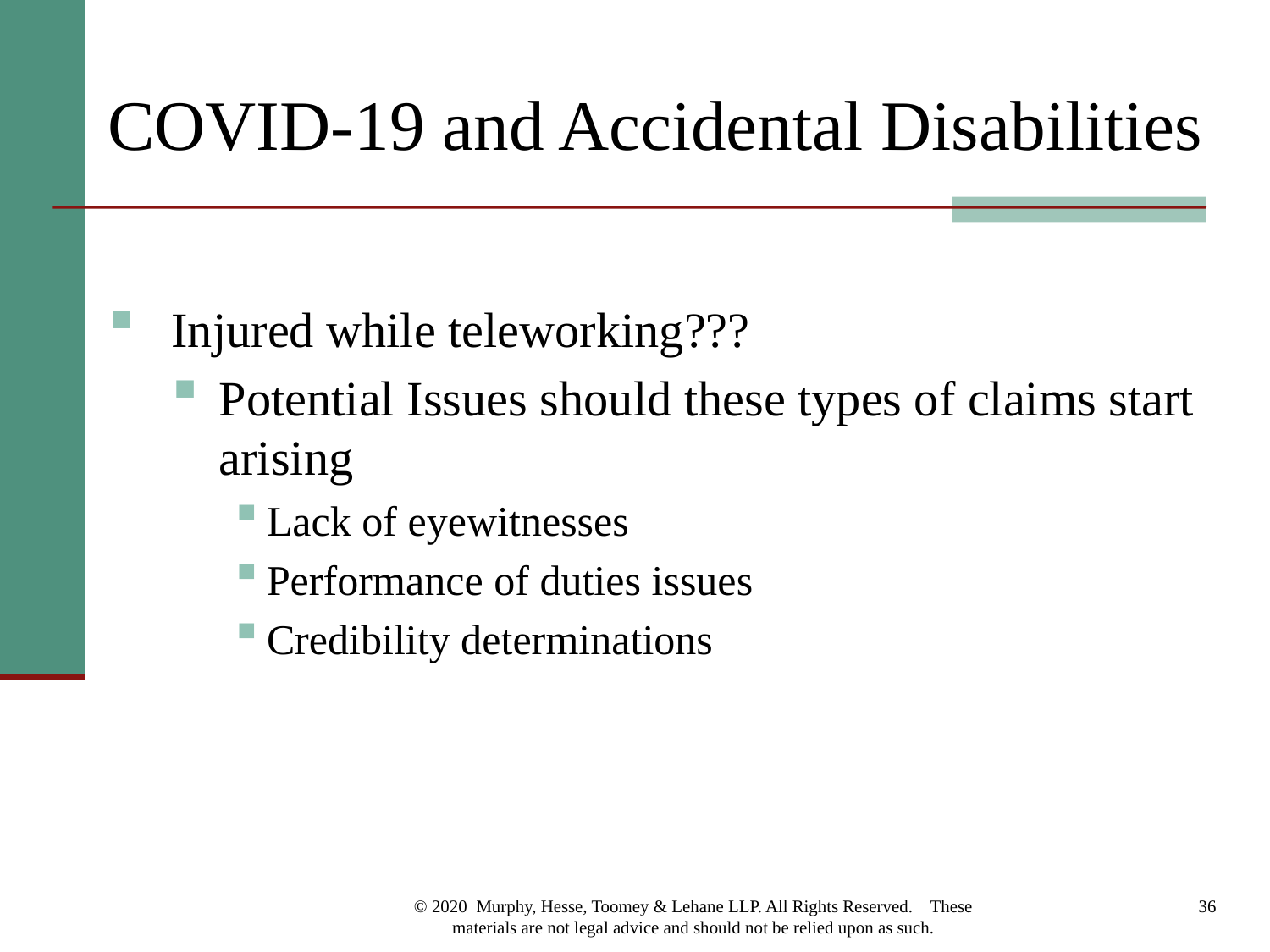

# COVID-19 and Accidental Disabilities

Injured while teleworking???
Potential Issues should these types of claims start arising
Lack of eyewitnesses
Performance of duties issues
Credibility determinations
© 2020  Murphy, Hesse, Toomey & Lehane LLP. All Rights Reserved.    These materials are not legal advice and should not be relied upon as such.
36